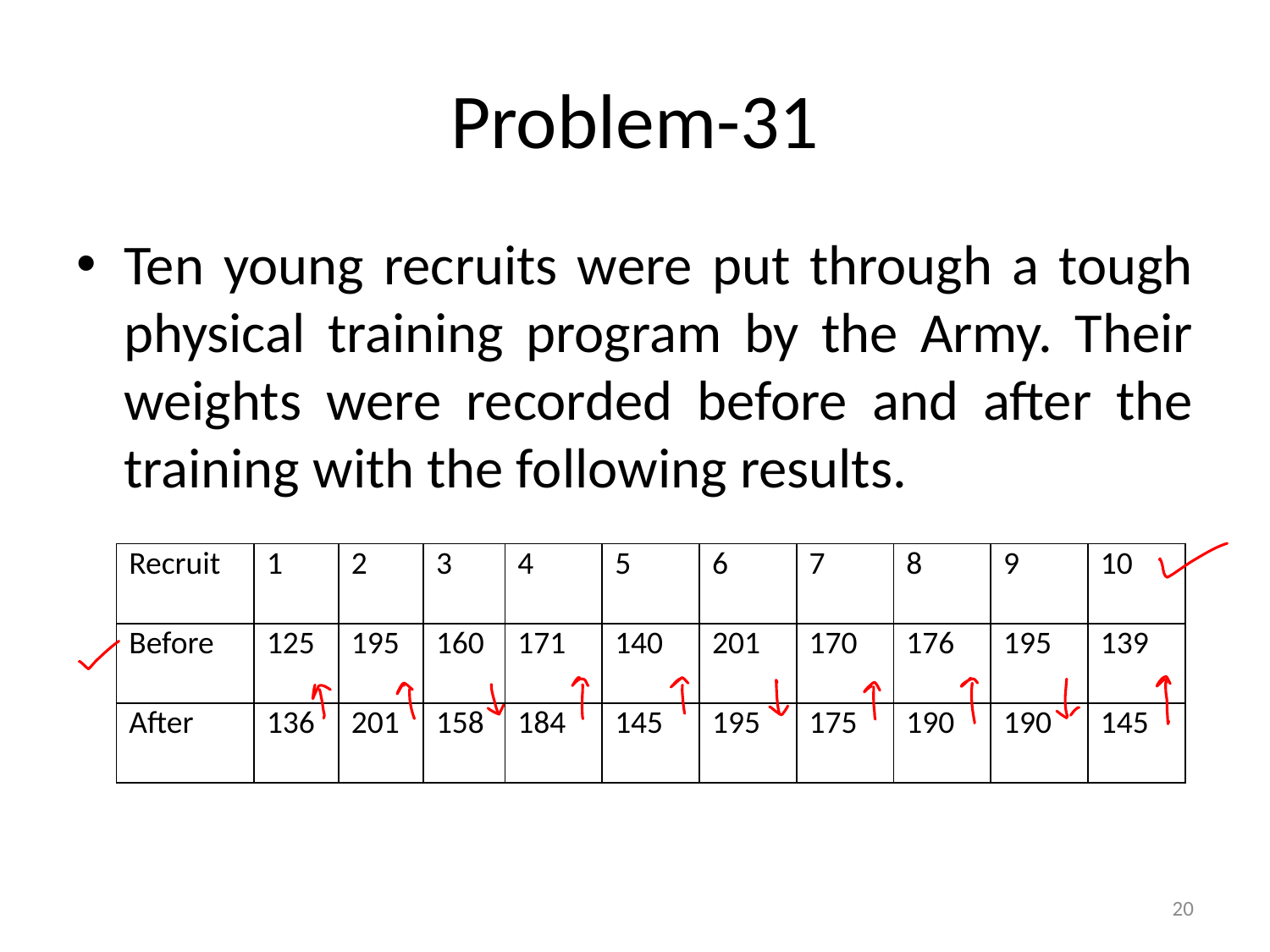

# Problem-31
Ten young recruits were put through a tough physical training program by the Army. Their weights were recorded before and after the training with the following results.

| Recruit | 1 | 2 | 3 | 4 | 5 | 6 | 7 | 8 | 9 | 10 |
| --- | --- | --- | --- | --- | --- | --- | --- | --- | --- | --- |
| Before | 125 | 195 | 160 | 171 | 140 | 201 | 170 | 176 | 195 | 139 |
| After | 136 | 201 | 158 | 184 | 145 | 195 | 175 | 190 | 190 | 145 |
20